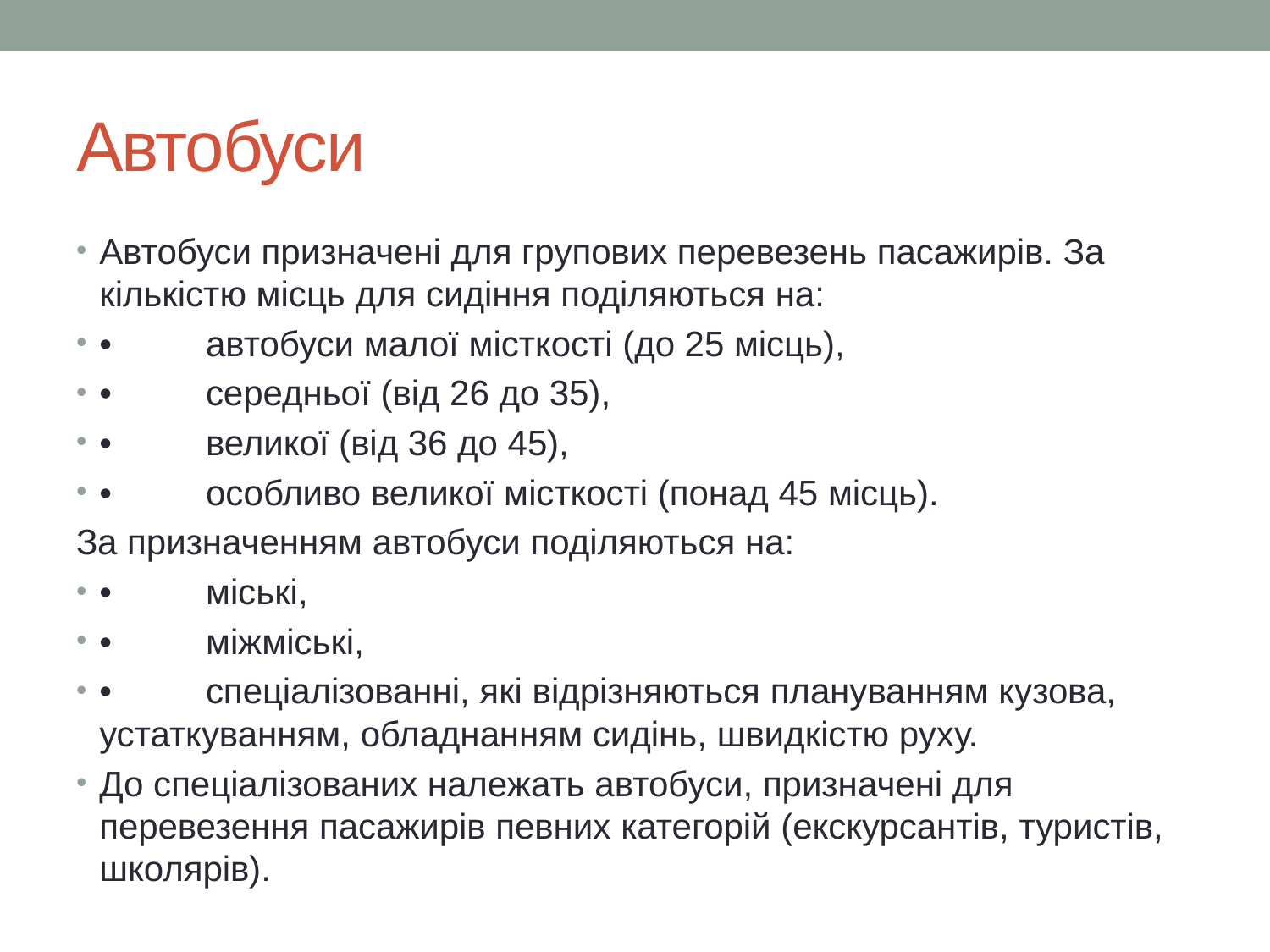

# Автобуси
Автобуси призначені для групових перевезень пасажирів. За кількістю місць для сидіння поділяються на:
•	автобуси малої місткості (до 25 місць),
•	середньої (від 26 до 35),
•	великої (від 36 до 45),
•	особливо великої місткості (понад 45 місць).
За призначенням автобуси поділяються на:
•	міські,
•	міжміські,
•	спеціалізованні, які відрізняються плануванням кузова, устаткуванням, обладнанням сидінь, швидкістю руху.
До спеціалізованих належать автобуси, призначені для перевезення пасажирів певних категорій (екскурсантів, туристів, школярів).